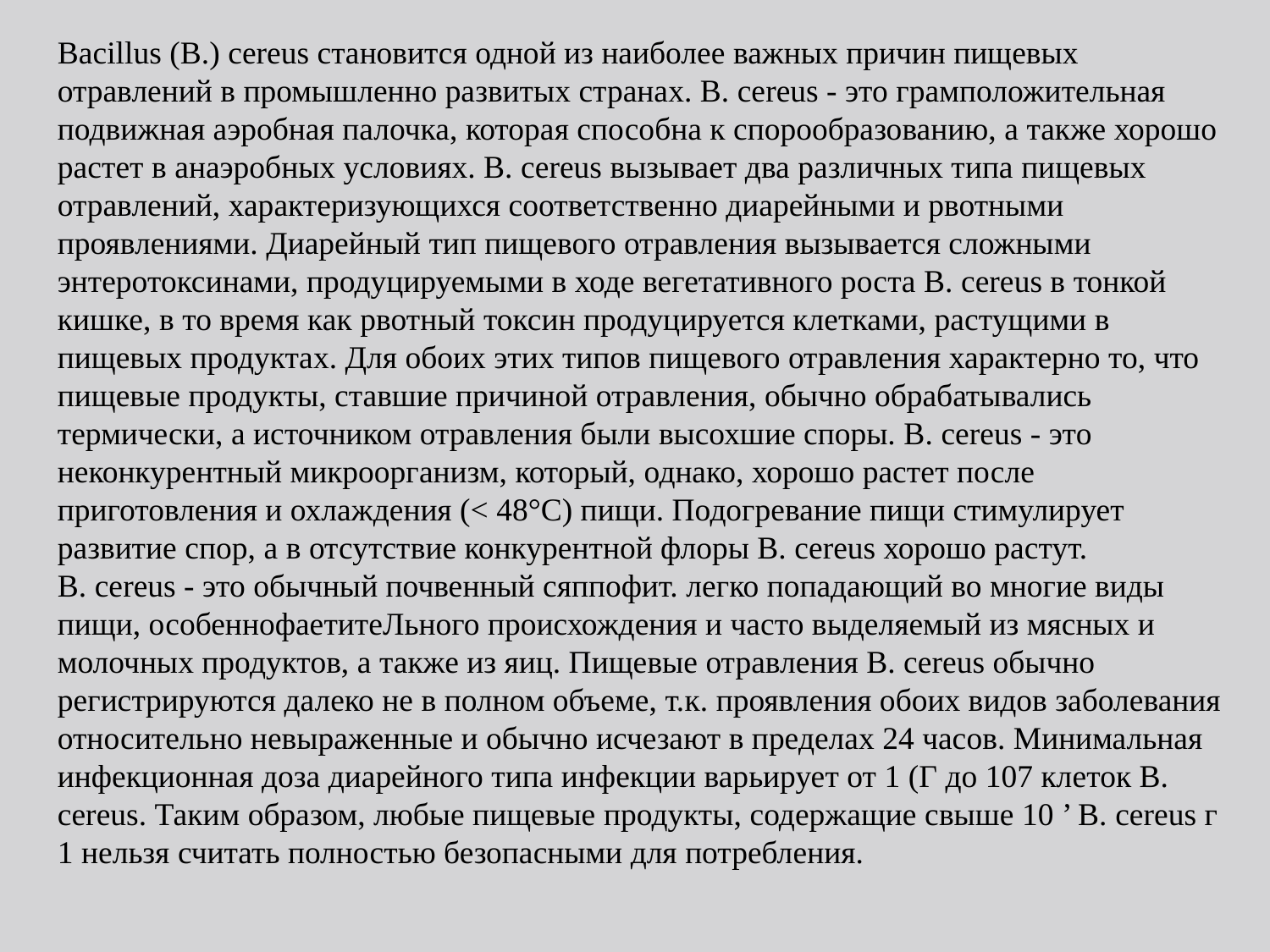

Bacillus (В.) cereus становится одной из наиболее важных причин пищевых отравлений в промышленно развитых странах. В. cereus - это грамположительная подвижная аэробная палочка, которая способна к спорообразованию, а также хорошо растет в анаэробных условиях. В. cereus вызывает два различных типа пищевых отравлений, характеризующихся соответственно диарейными и рвотными проявлениями. Диарейный тип пищевого отравления вызывается сложными энтеротоксинами, продуцируемыми в ходе вегетативного роста В. cereus в тонкой кишке, в то время как рвотный токсин продуцируется клетками, растущими в пищевых продуктах. Для обоих этих типов пищевого отравления характерно то, что пищевые продукты, ставшие причиной отравления, обычно обрабатывались термически, а источником отравления были высохшие споры. В. cereus - это неконкурентный микроорганизм, который, однако, хорошо растет после приготовления и охлаждения (< 48°С) пищи. Подогревание пищи стимулирует развитие спор, а в отсутствие конкурентной флоры В. cereus хорошо растут.
В. cereus - это обычный почвенный сяппофит. легко попадающий во многие виды пищи, особеннофаетитеЛьного происхождения и часто выделяемый из мясных и молочных продуктов, а также из яиц. Пищевые отравления В. cereus обычно регистрируются далеко не в полном объеме, т.к. проявления обоих видов заболевания относительно невыраженные и обычно исчезают в пределах 24 часов. Минимальная инфекционная доза диарейного типа инфекции варьирует от 1 (Г до 107 клеток В. cereus. Таким образом, любые пищевые продукты, содержащие свыше 10 ’ В. cereus г 1 нельзя считать полностью безопасными для потребления.